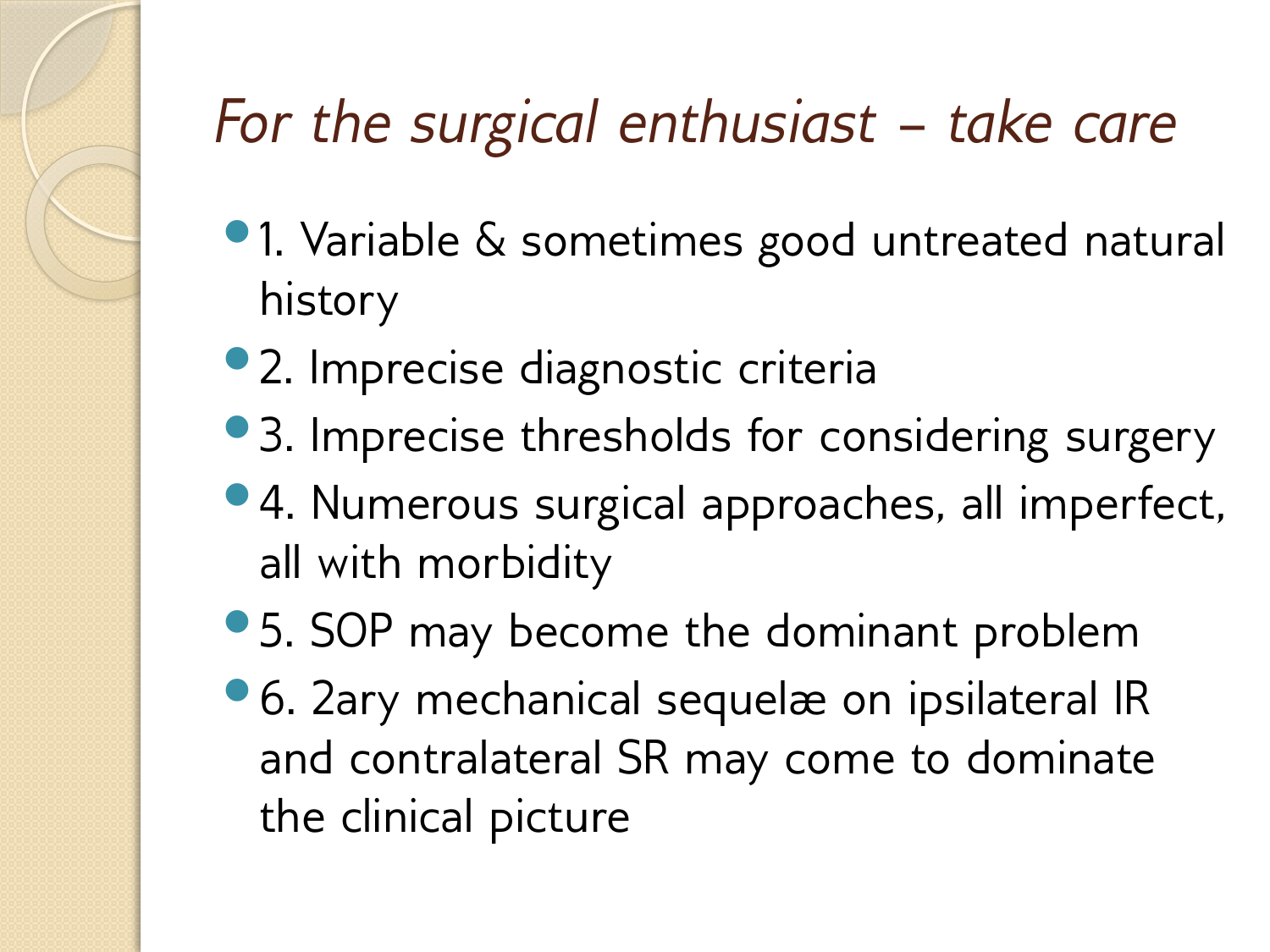

# For the surgical enthusiast – take care
1. Variable & sometimes good untreated natural history
2. Imprecise diagnostic criteria
3. Imprecise thresholds for considering surgery
4. Numerous surgical approaches, all imperfect, all with morbidity
5. SOP may become the dominant problem
6. 2ary mechanical sequelae on ipsilateral IR and contralateral SR may come to dominate the clinical picture